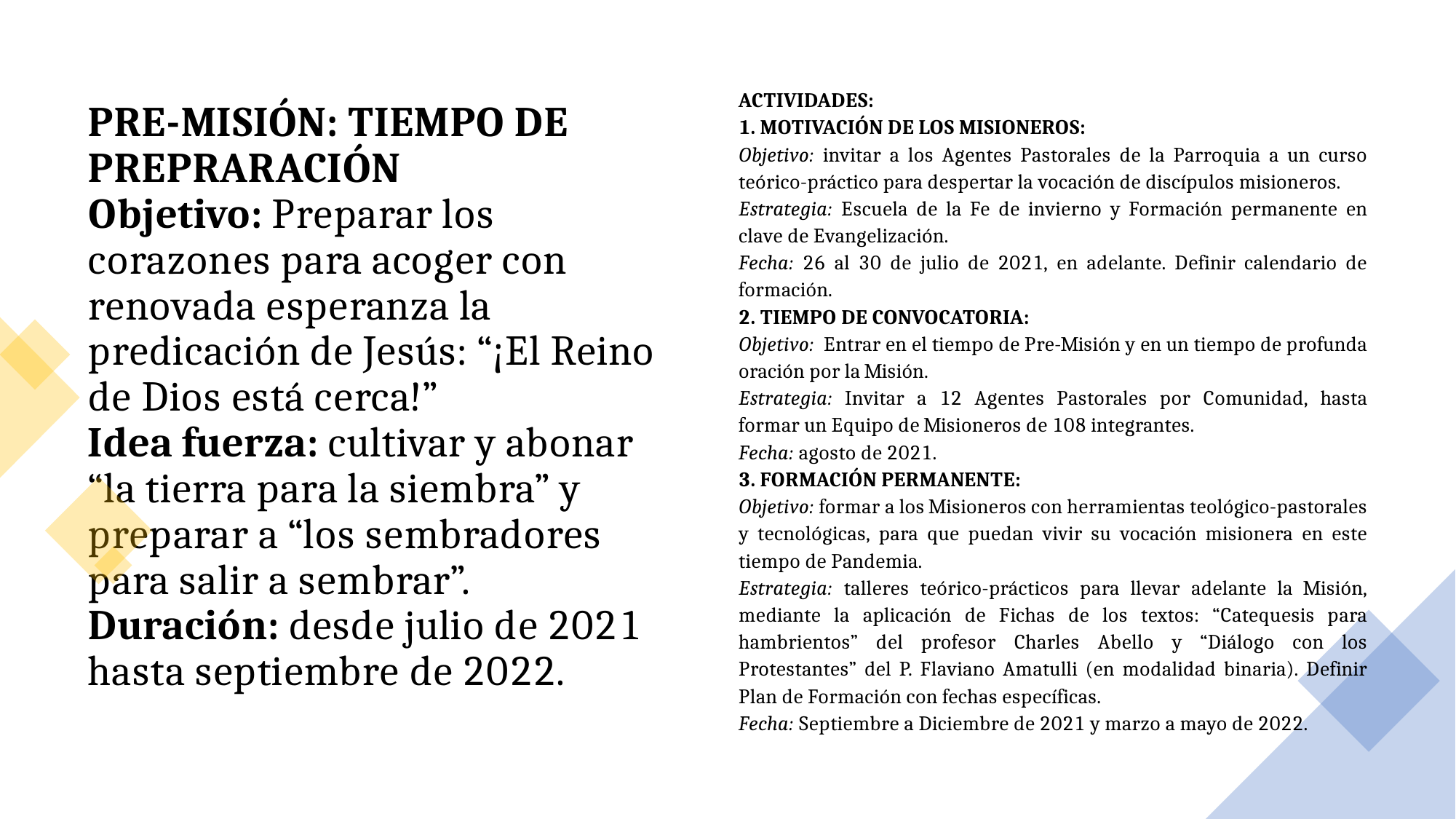

# PRE-MISIÓN: TIEMPO DE PREPRARACIÓN Objetivo: Preparar los corazones para acoger con renovada esperanza la predicación de Jesús: “¡El Reino de Dios está cerca!” Idea fuerza: cultivar y abonar “la tierra para la siembra” y preparar a “los sembradores para salir a sembrar”. Duración: desde julio de 2021 hasta septiembre de 2022.
ACTIVIDADES:
1. MOTIVACIÓN DE LOS MISIONEROS:
Objetivo: invitar a los Agentes Pastorales de la Parroquia a un curso teórico-práctico para despertar la vocación de discípulos misioneros.
Estrategia: Escuela de la Fe de invierno y Formación permanente en clave de Evangelización.
Fecha: 26 al 30 de julio de 2021, en adelante. Definir calendario de formación.
2. TIEMPO DE CONVOCATORIA:
Objetivo:  Entrar en el tiempo de Pre-Misión y en un tiempo de profunda oración por la Misión.
Estrategia: Invitar a 12 Agentes Pastorales por Comunidad, hasta formar un Equipo de Misioneros de 108 integrantes.
Fecha: agosto de 2021.
3. FORMACIÓN PERMANENTE:
Objetivo: formar a los Misioneros con herramientas teológico-pastorales y tecnológicas, para que puedan vivir su vocación misionera en este tiempo de Pandemia.
Estrategia: talleres teórico-prácticos para llevar adelante la Misión, mediante la aplicación de Fichas de los textos: “Catequesis para hambrientos” del profesor Charles Abello y “Diálogo con los Protestantes” del P. Flaviano Amatulli (en modalidad binaria). Definir Plan de Formación con fechas específicas.
Fecha: Septiembre a Diciembre de 2021 y marzo a mayo de 2022.